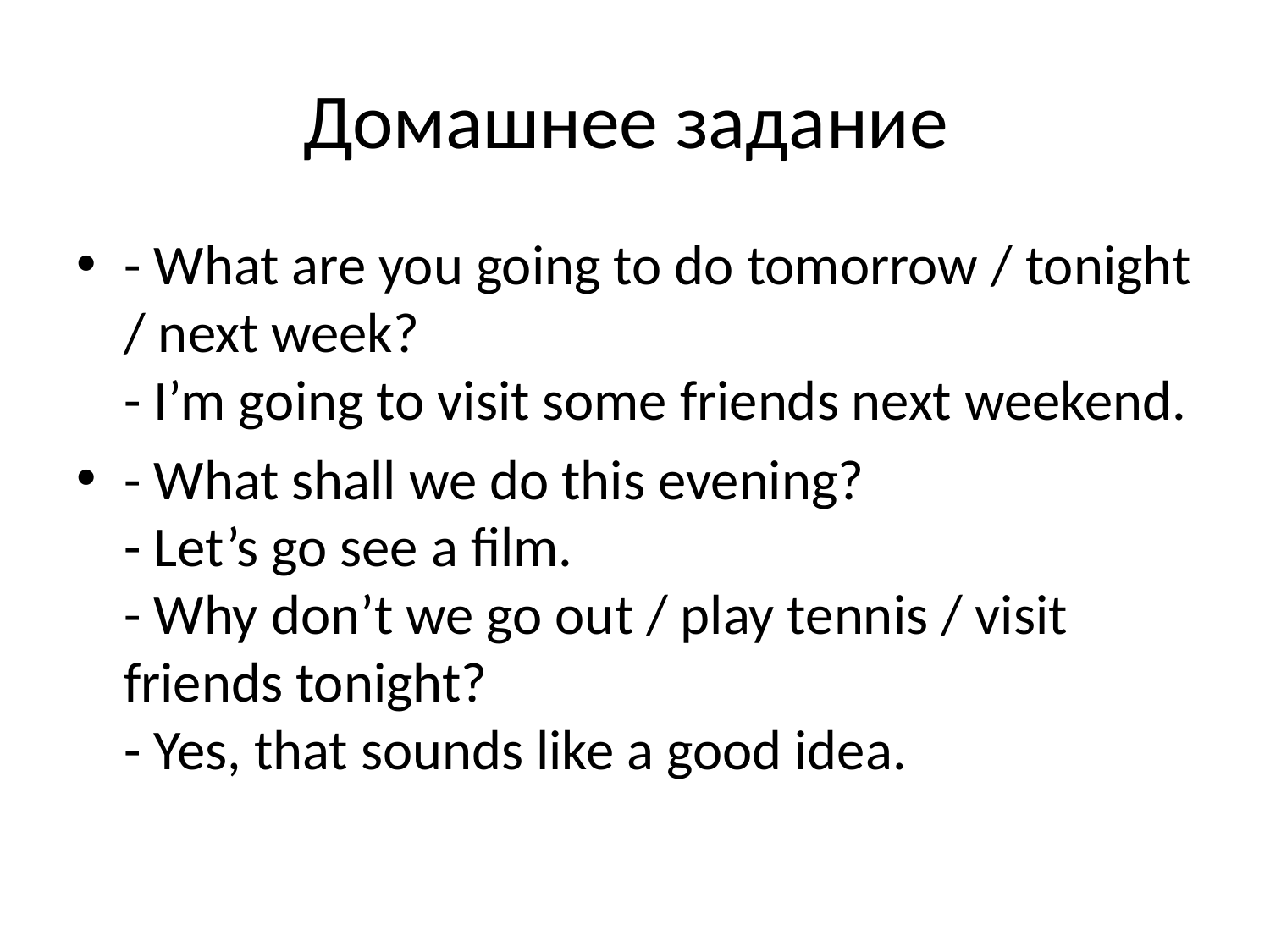

# Домашнее задание
- What are you going to do tomorrow / tonight / next week? 
- I’m going to visit some friends next weekend.
- What shall we do this evening? 
- Let’s go see a film. 
- Why don’t we go out / play tennis / visit friends tonight? 
- Yes, that sounds like a good idea.